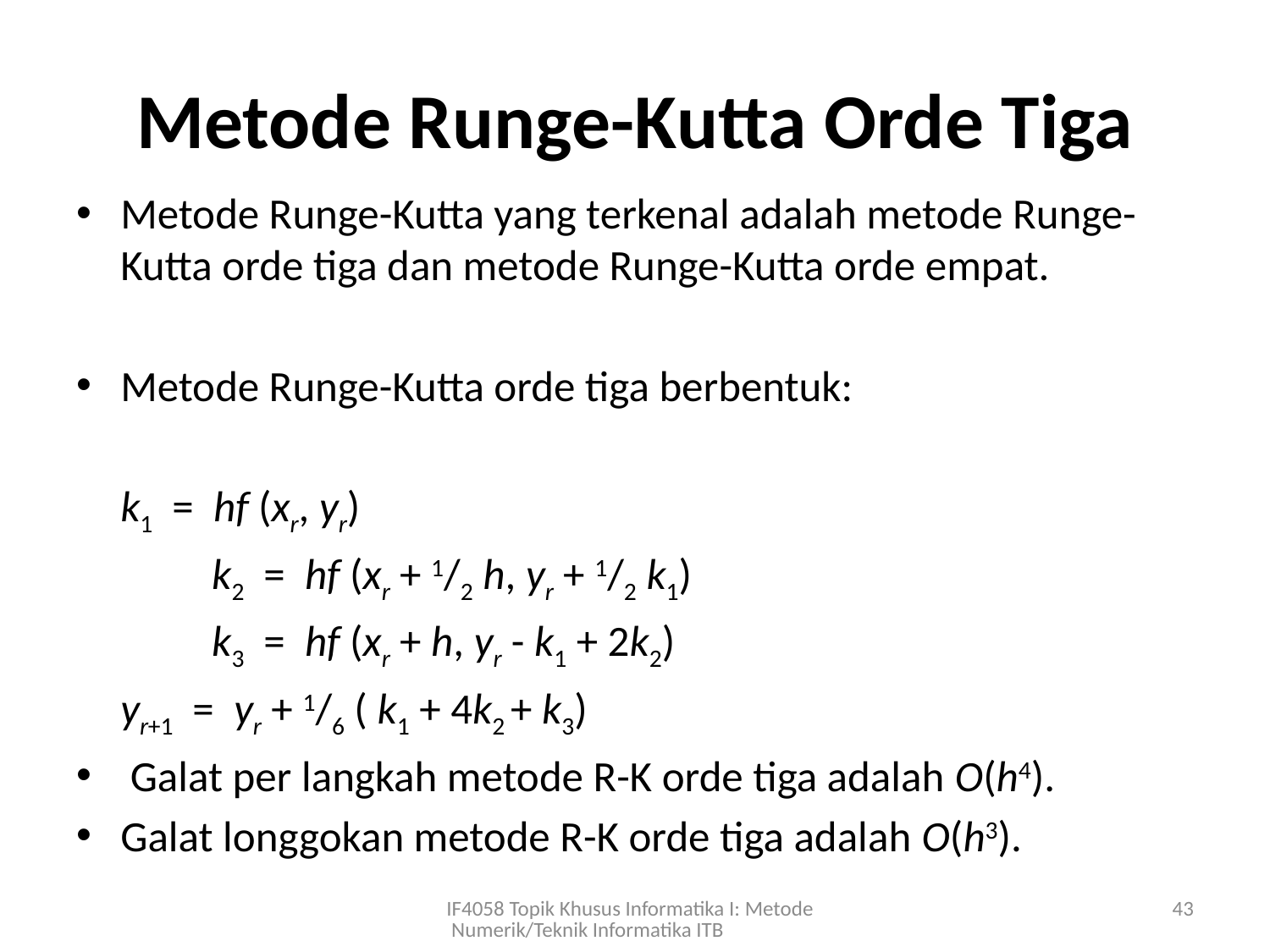

# Metode Runge-Kutta Orde Tiga
Metode Runge-Kutta yang terkenal adalah metode Runge-Kutta orde tiga dan metode Runge-Kutta orde empat.

Metode Runge-Kutta orde tiga berbentuk:

  		k1  =  hf (xr, yr)
	 	k2  =  hf (xr + 1/2 h, yr + 1/2 k1)
	  	k3  =  hf (xr + h, yr - k1 + 2k2)
		yr+1  =  yr + 1/6 ( k1 + 4k2 + k3)
 Galat per langkah metode R-K orde tiga adalah O(h4).
Galat longgokan metode R-K orde tiga adalah O(h3).

IF4058 Topik Khusus Informatika I: Metode  Numerik/Teknik Informatika ITB
43